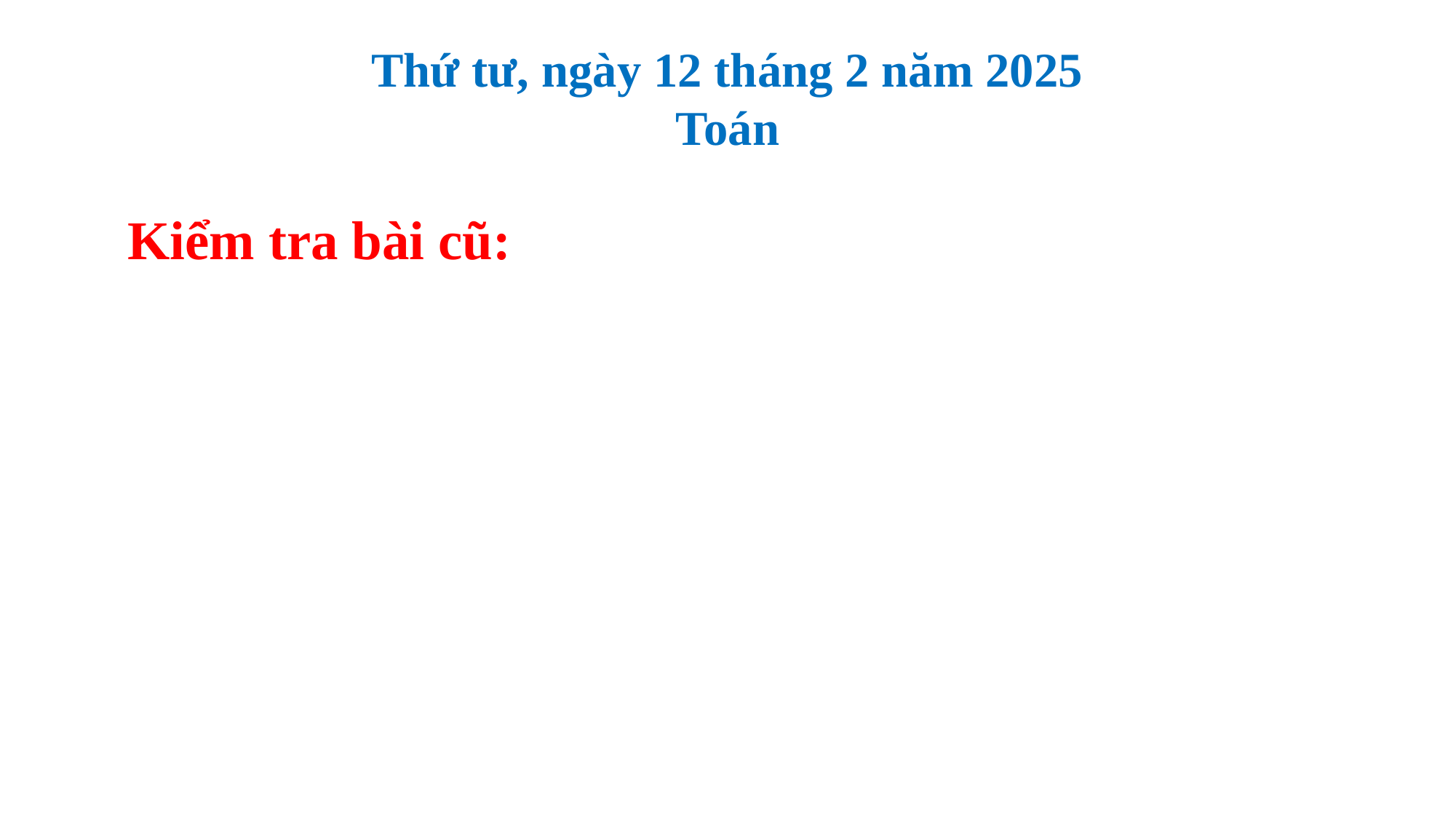

# Thứ tư, ngày 12 tháng 2 năm 2025 Toán
Kiểm tra bài cũ: